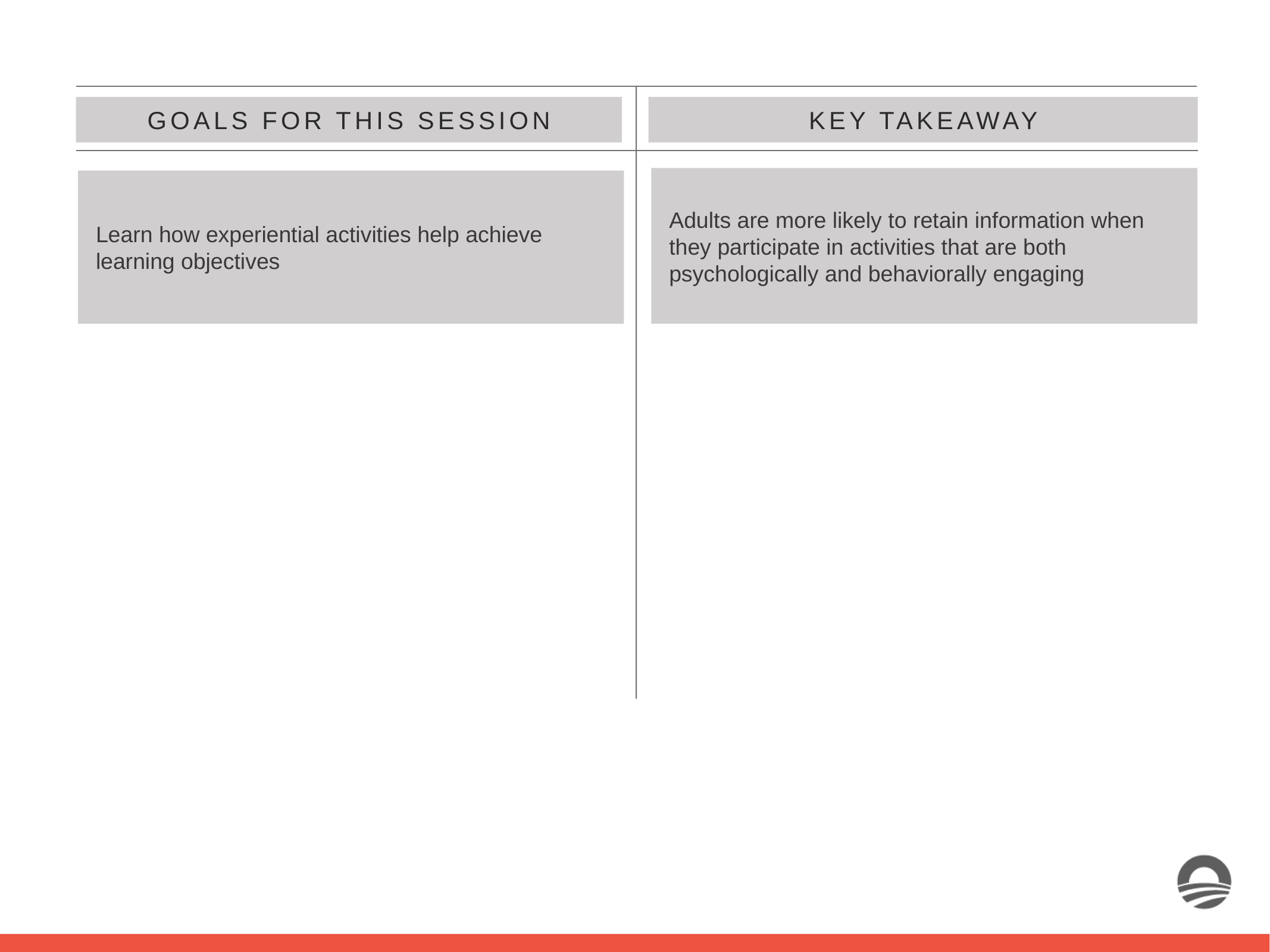

GOALS FOR THIS SESSION
KEY TAKEAWAY
Adults are more likely to retain information when they participate in activities that are both psychologically and behaviorally engaging
Learn how experiential activities help achieve learning objectives